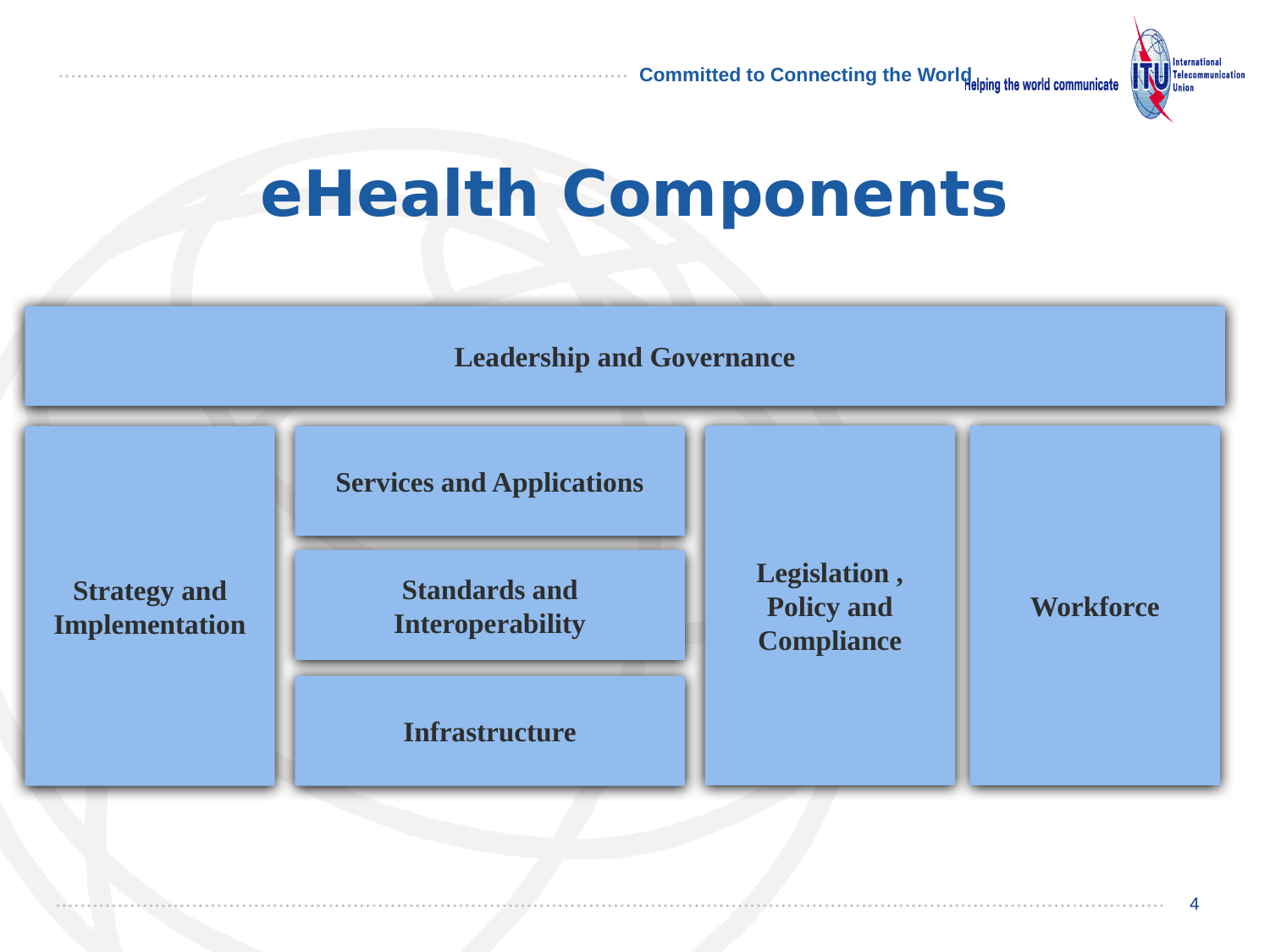

# eHealth Components
Leadership and Governance
Legislation , Policy and Compliance
Workforce
Strategy and Implementation
Services and Applications
Standards and Interoperability
Infrastructure
4